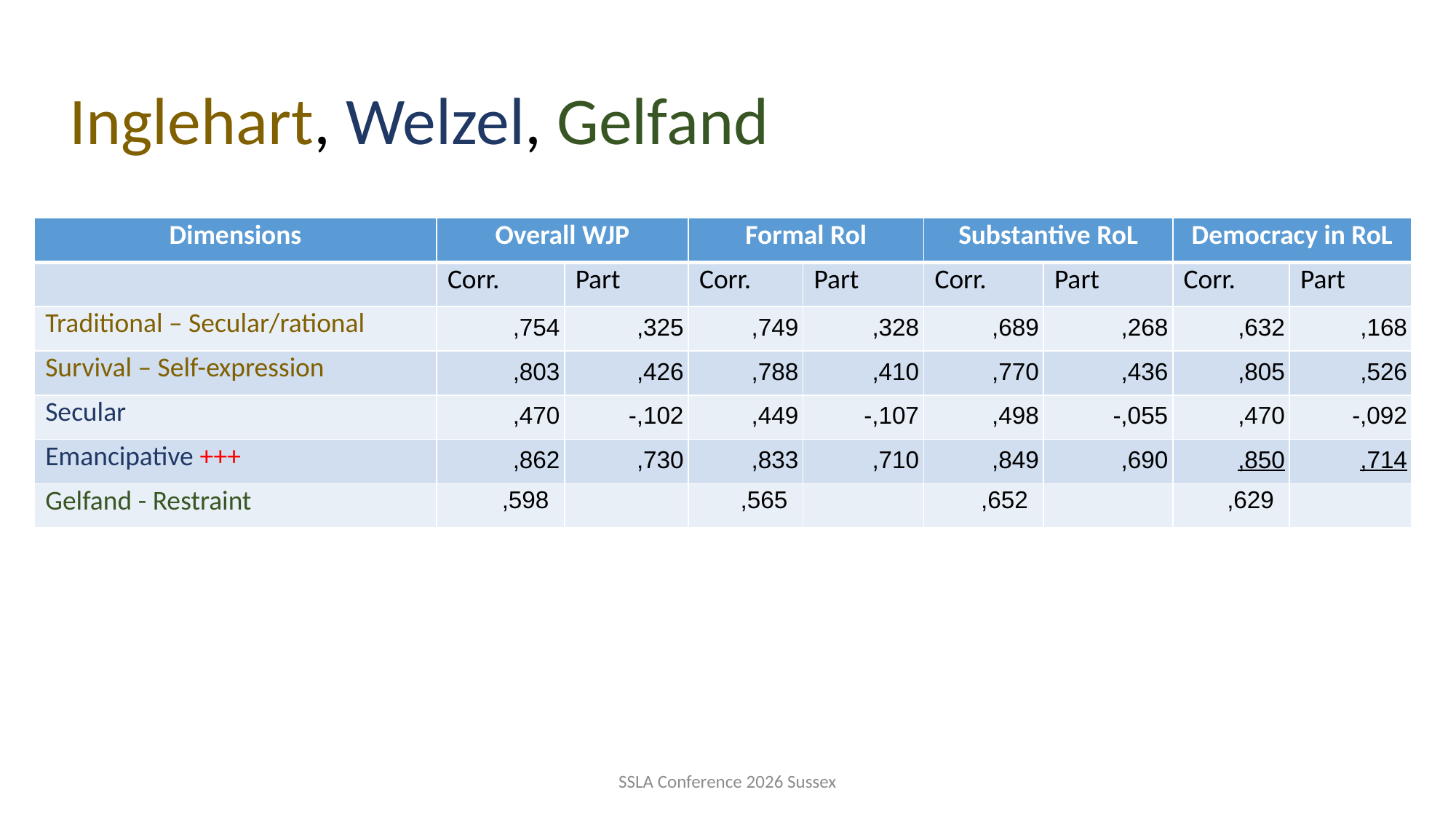

# Inglehart, Welzel, Gelfand
| Dimensions | Overall WJP |  | Formal Rol |  | Substantive RoL |  | Democracy in RoL |  |
| --- | --- | --- | --- | --- | --- | --- | --- | --- |
|  | Corr. | Part | Corr. | Part | Corr. | Part | Corr. | Part |
| Traditional – Secular/rational | ,754 | ,325 | ,749 | ,328 | ,689 | ,268 | ,632 | ,168 |
| Survival – Self-expression | ,803 | ,426 | ,788 | ,410 | ,770 | ,436 | ,805 | ,526 |
| Secular | ,470 | -,102 | ,449 | -,107 | ,498 | -,055 | ,470 | -,092 |
| Emancipative +++ | ,862 | ,730 | ,833 | ,710 | ,849 | ,690 | ,850 | ,714 |
| Gelfand - Restraint | ,598 |  | ,565 |  | ,652 |  | ,629 |  |

SSLA Conference 2026 Sussex